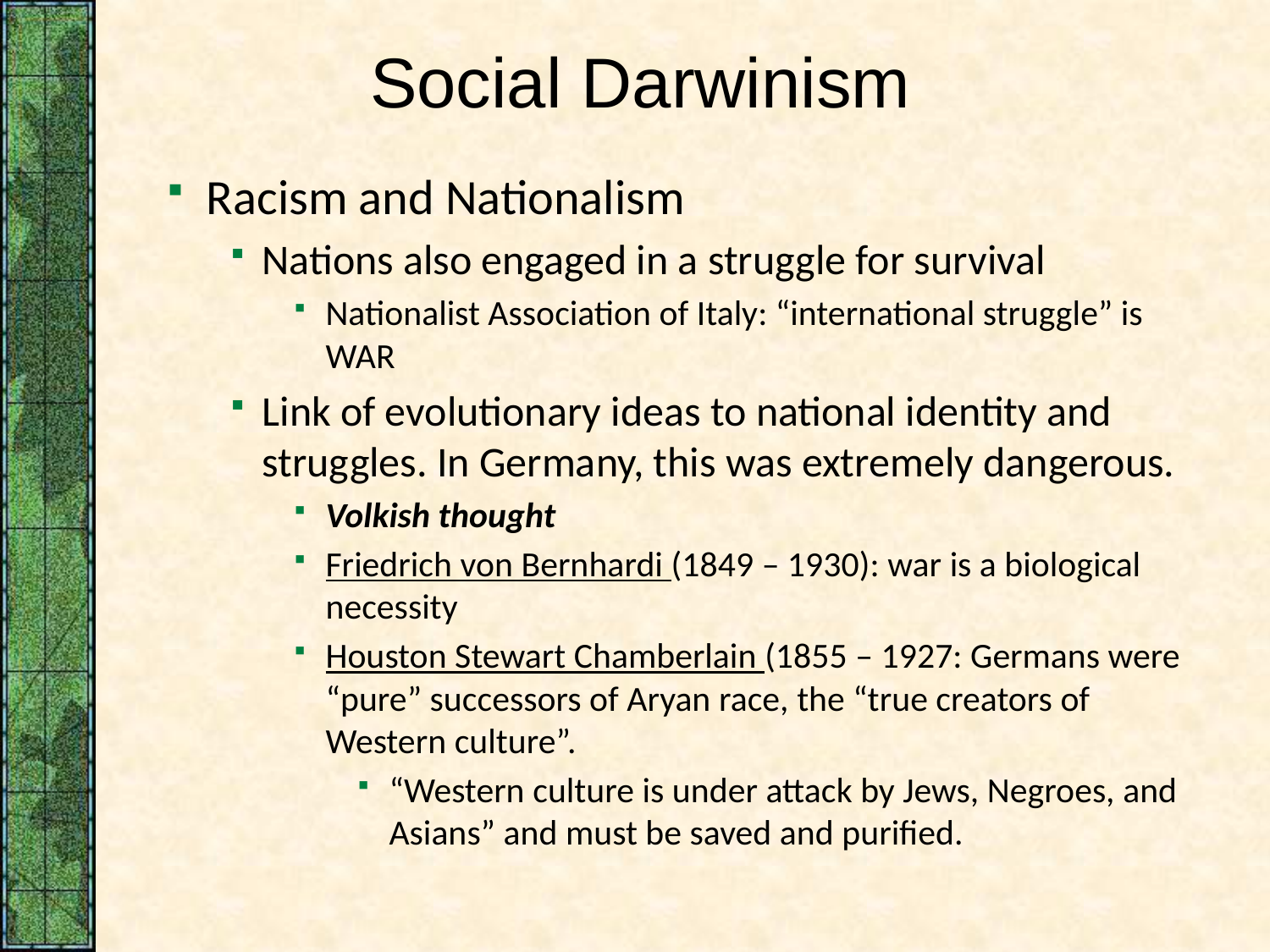

# Social Darwinism
Racism and Nationalism
Nations also engaged in a struggle for survival
Nationalist Association of Italy: “international struggle” is WAR
Link of evolutionary ideas to national identity and struggles. In Germany, this was extremely dangerous.
Volkish thought
Friedrich von Bernhardi (1849 – 1930): war is a biological necessity
Houston Stewart Chamberlain (1855 – 1927: Germans were “pure” successors of Aryan race, the “true creators of Western culture”.
“Western culture is under attack by Jews, Negroes, and Asians” and must be saved and purified.